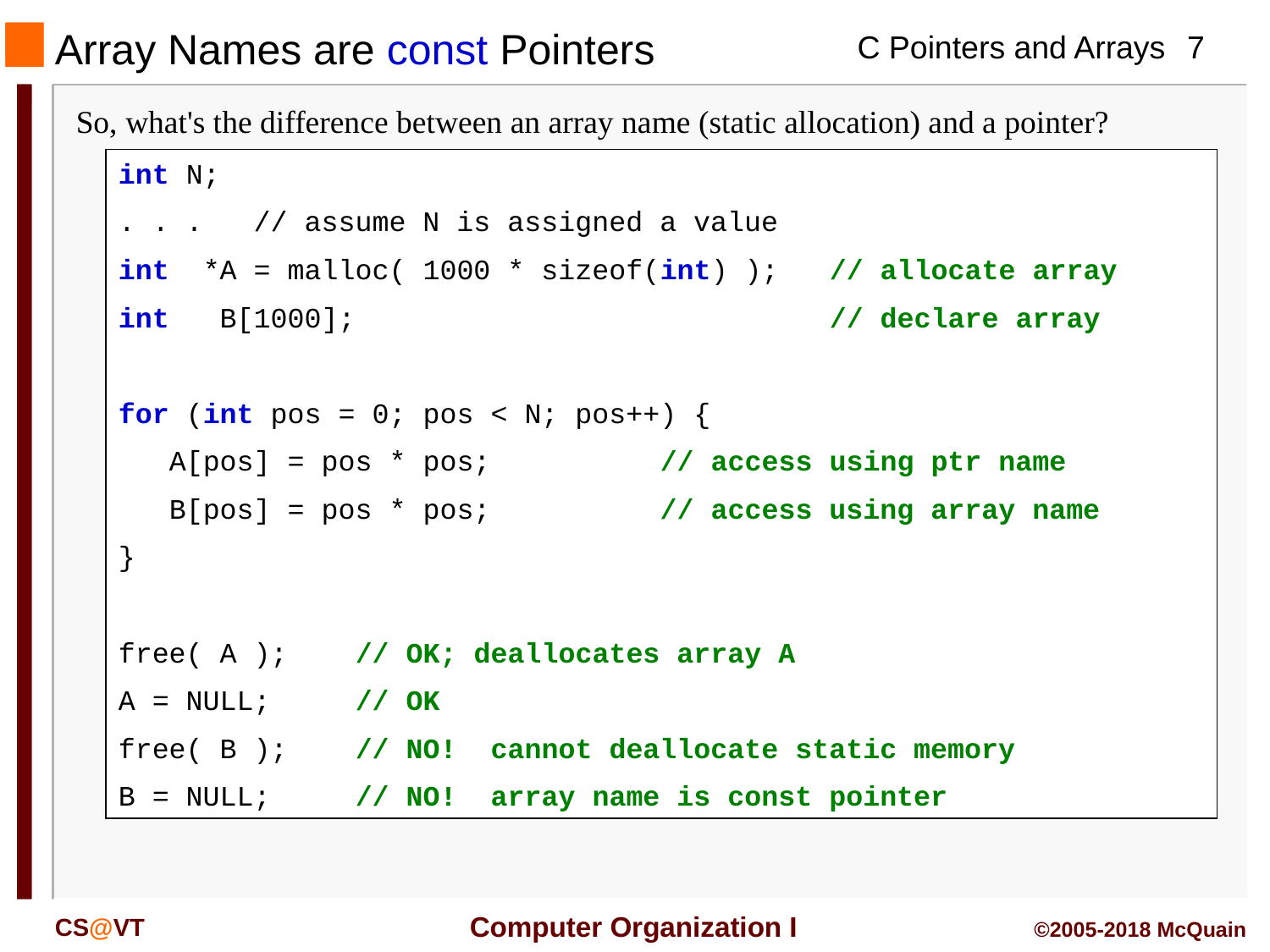

# Array Names are const Pointers
So, what's the difference between an array name (static allocation) and a pointer?
int N;
. . .   // assume N is assigned a value
int  *A = malloc( 1000 * sizeof(int) );   // allocate array
int   B[1000];                            // declare array

for (int pos = 0; pos < N; pos++) {
   A[pos] = pos * pos;          // access using ptr name
   B[pos] = pos * pos;          // access using array name
}

free( A );    // OK; deallocates array A
A = NULL;     // OK
free( B );    // NO!  cannot deallocate static memory
B = NULL;     // NO!  array name is const pointer